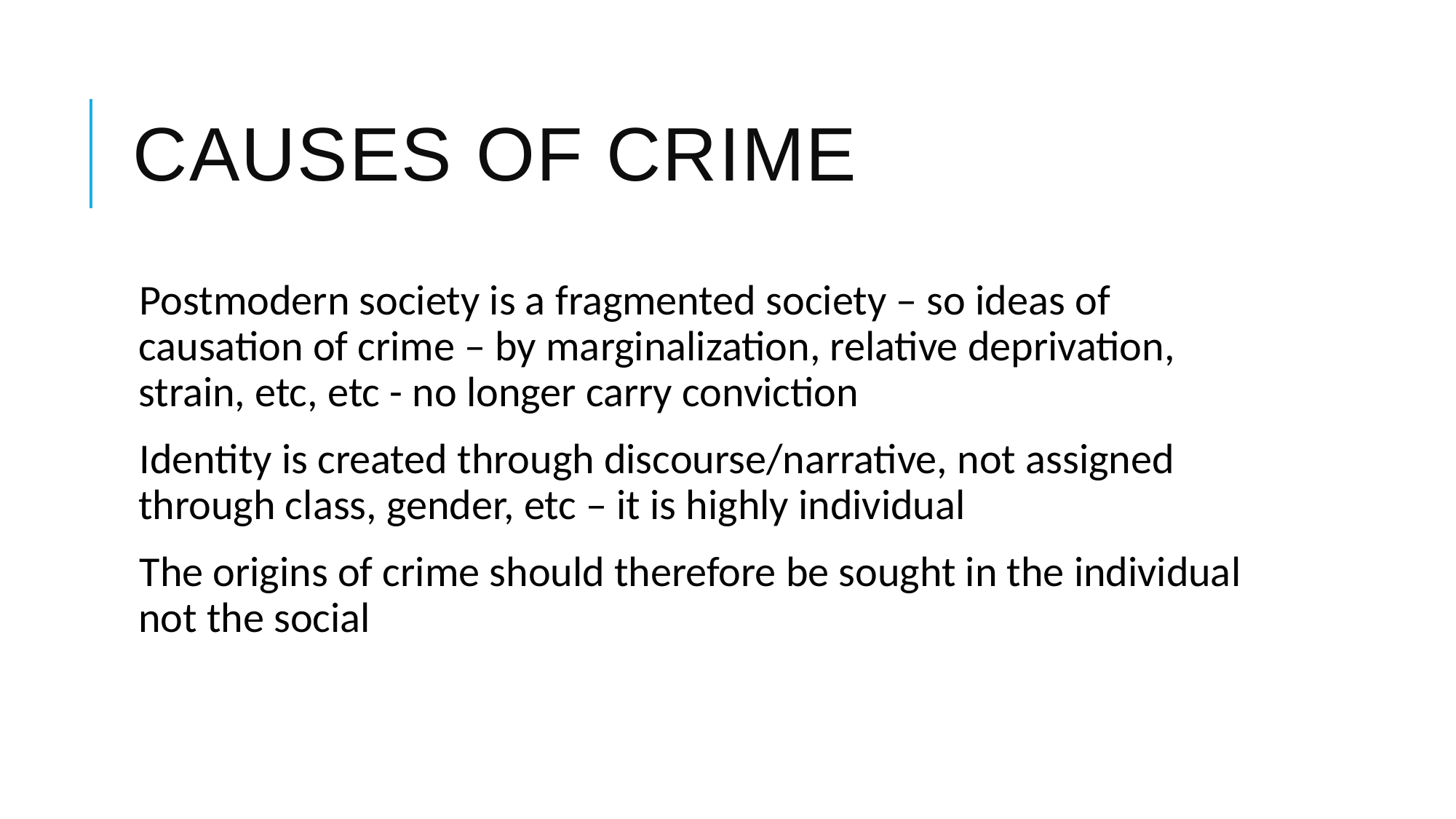

# Causes of Crime
Postmodern society is a fragmented society – so ideas of causation of crime – by marginalization, relative deprivation, strain, etc, etc - no longer carry conviction
Identity is created through discourse/narrative, not assigned through class, gender, etc – it is highly individual
The origins of crime should therefore be sought in the individual not the social